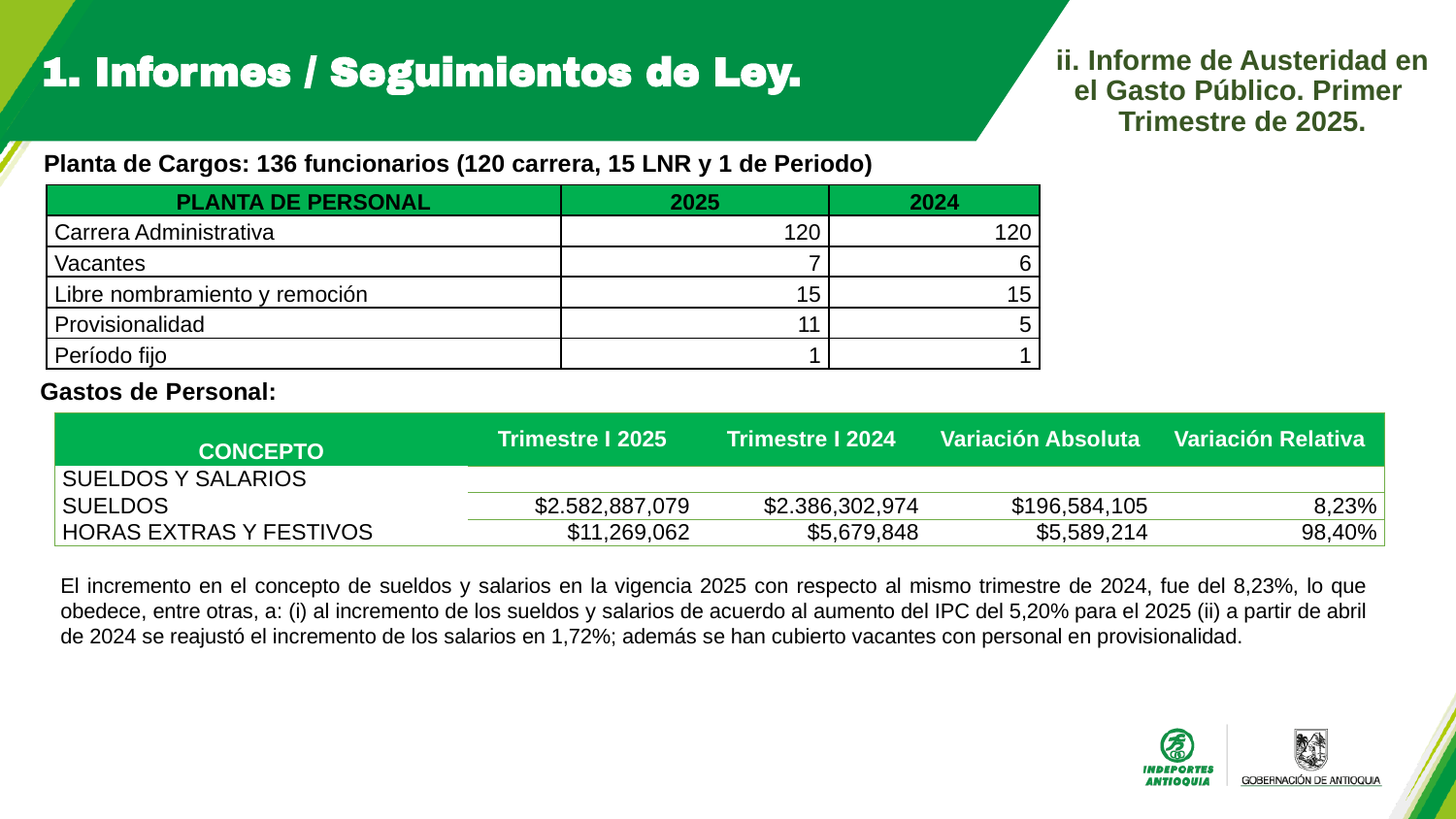

1. Informes / Seguimientos de Ley.
ii. Informe de Austeridad en el Gasto Público. Primer  Trimestre de 2025.
Planta de Cargos: 136 funcionarios (120 carrera, 15 LNR y 1 de Periodo)
| PLANTA DE PERSONAL | 2025 | 2024 |
| --- | --- | --- |
| Carrera Administrativa | 120 | 120 |
| Vacantes | 7 | 6 |
| Libre nombramiento y remoción | 15 | 15 |
| Provisionalidad | 11 | 5 |
| Período fijo | 1 | 1 |
Gastos de Personal:
| CONCEPTO | Trimestre I 2025 | Trimestre I 2024 | Variación Absoluta | Variación Relativa |
| --- | --- | --- | --- | --- |
| SUELDOS Y SALARIOS |  |  |  |  |
| SUELDOS | $2.582,887,079 | $2.386,302,974 | $196,584,105 | 8,23% |
| HORAS EXTRAS Y FESTIVOS | $11,269,062 | $5,679,848 | $5,589,214 | 98,40% |
El incremento en el concepto de sueldos y salarios en la vigencia 2025 con respecto al mismo trimestre de 2024, fue del 8,23%, lo que obedece, entre otras, a: (i) al incremento de los sueldos y salarios de acuerdo al aumento del IPC del 5,20% para el 2025 (ii) a partir de abril de 2024 se reajustó el incremento de los salarios en 1,72%; además se han cubierto vacantes con personal en provisionalidad.